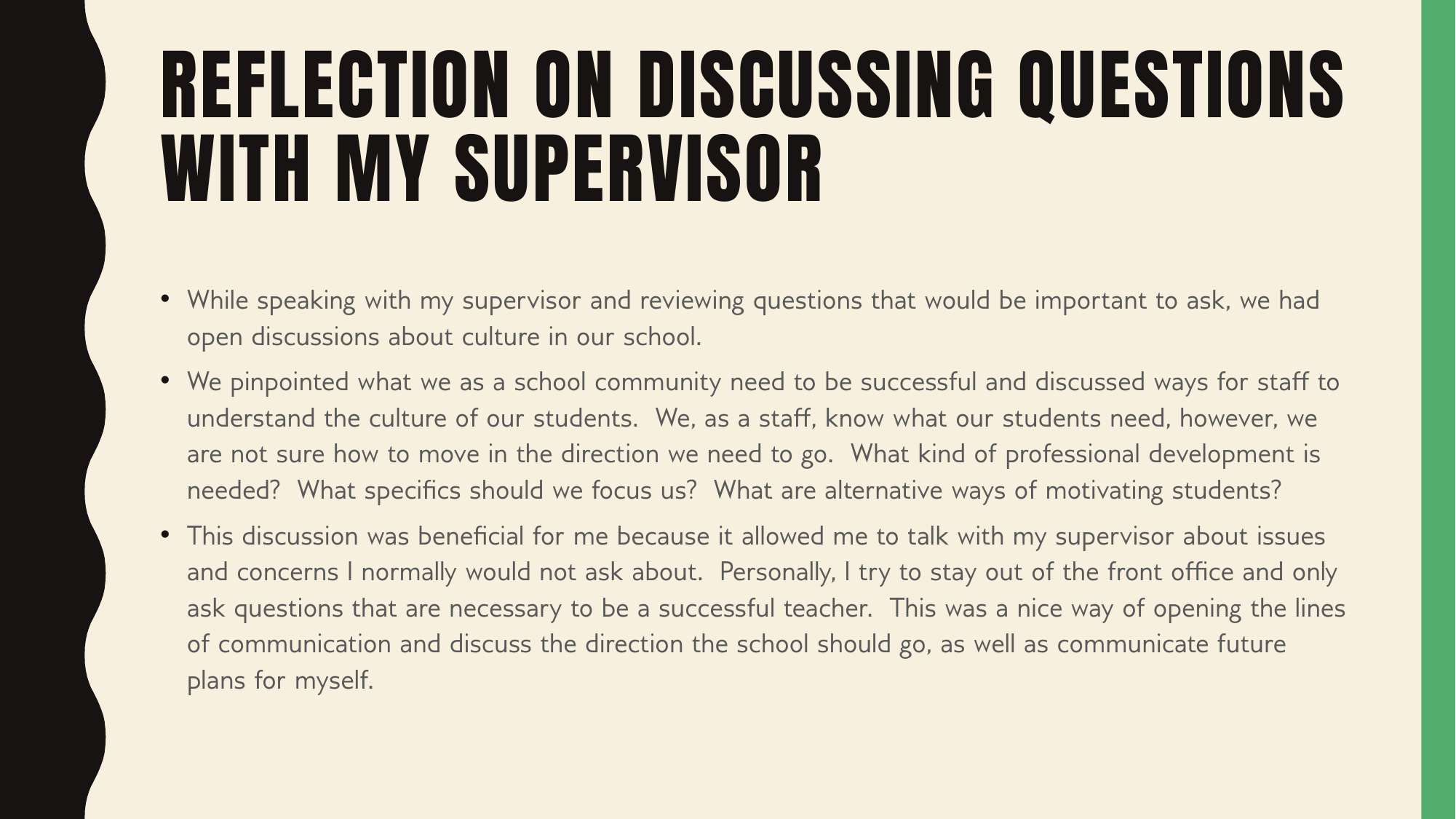

# Reflection on discussing questions with my supervisor
While speaking with my supervisor and reviewing questions that would be important to ask, we had open discussions about culture in our school.
We pinpointed what we as a school community need to be successful and discussed ways for staff to understand the culture of our students.  We, as a staff, know what our students need, however, we are not sure how to move in the direction we need to go.  What kind of professional development is needed?  What specifics should we focus us?  What are alternative ways of motivating students?
This discussion was beneficial for me because it allowed me to talk with my supervisor about issues and concerns I normally would not ask about.  Personally, I try to stay out of the front office and only ask questions that are necessary to be a successful teacher.  This was a nice way of opening the lines of communication and discuss the direction the school should go, as well as communicate future plans for myself.